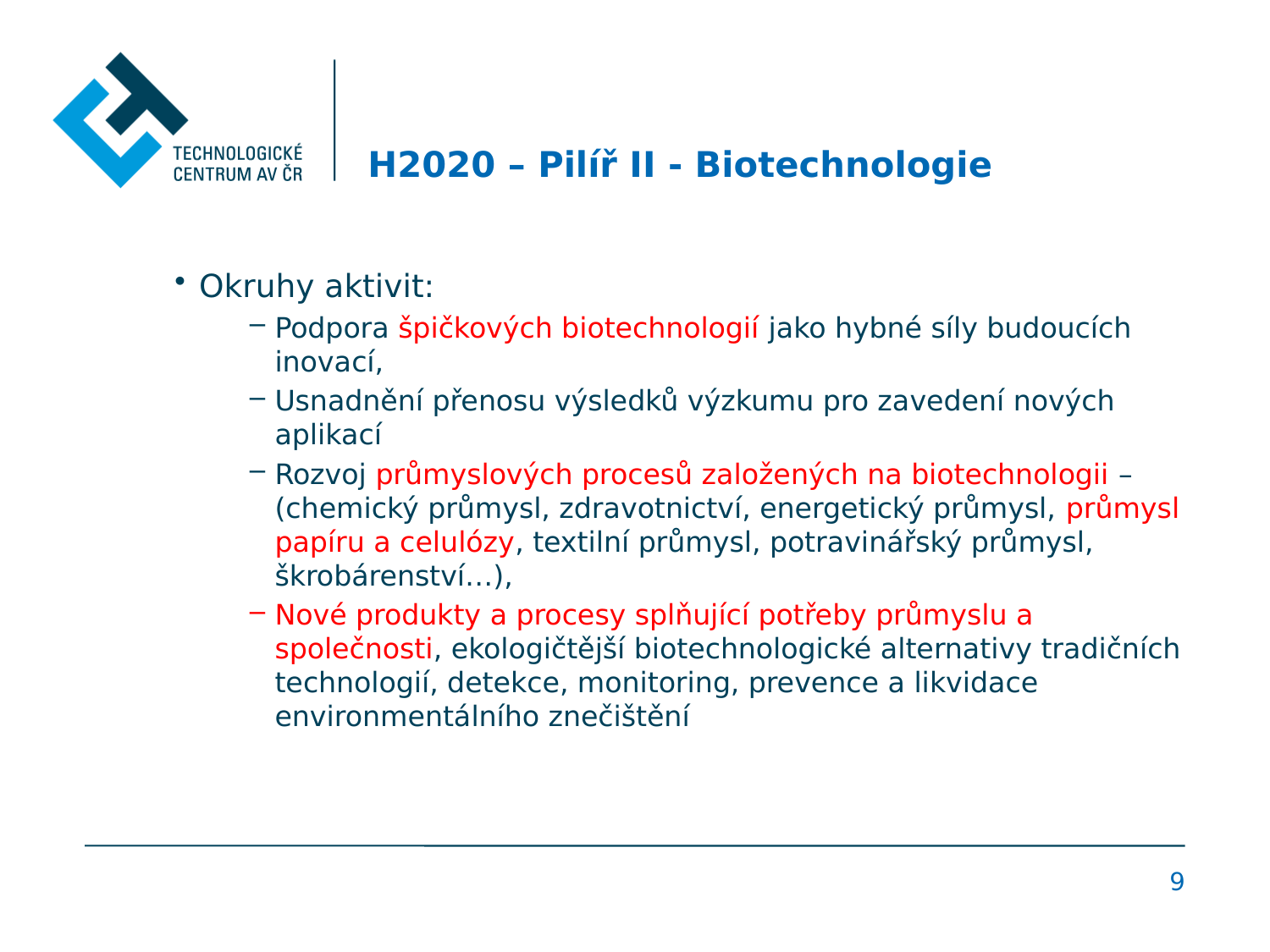

# H2020 – Pilíř II - Biotechnologie
Okruhy aktivit:
Podpora špičkových biotechnologií jako hybné síly budoucích inovací,
Usnadnění přenosu výsledků výzkumu pro zavedení nových aplikací
Rozvoj průmyslových procesů založených na biotechnologii – (chemický průmysl, zdravotnictví, energetický průmysl, průmysl papíru a celulózy, textilní průmysl, potravinářský průmysl, škrobárenství…),
Nové produkty a procesy splňující potřeby průmyslu a společnosti, ekologičtější biotechnologické alternativy tradičních technologií, detekce, monitoring, prevence a likvidace environmentálního znečištění

9